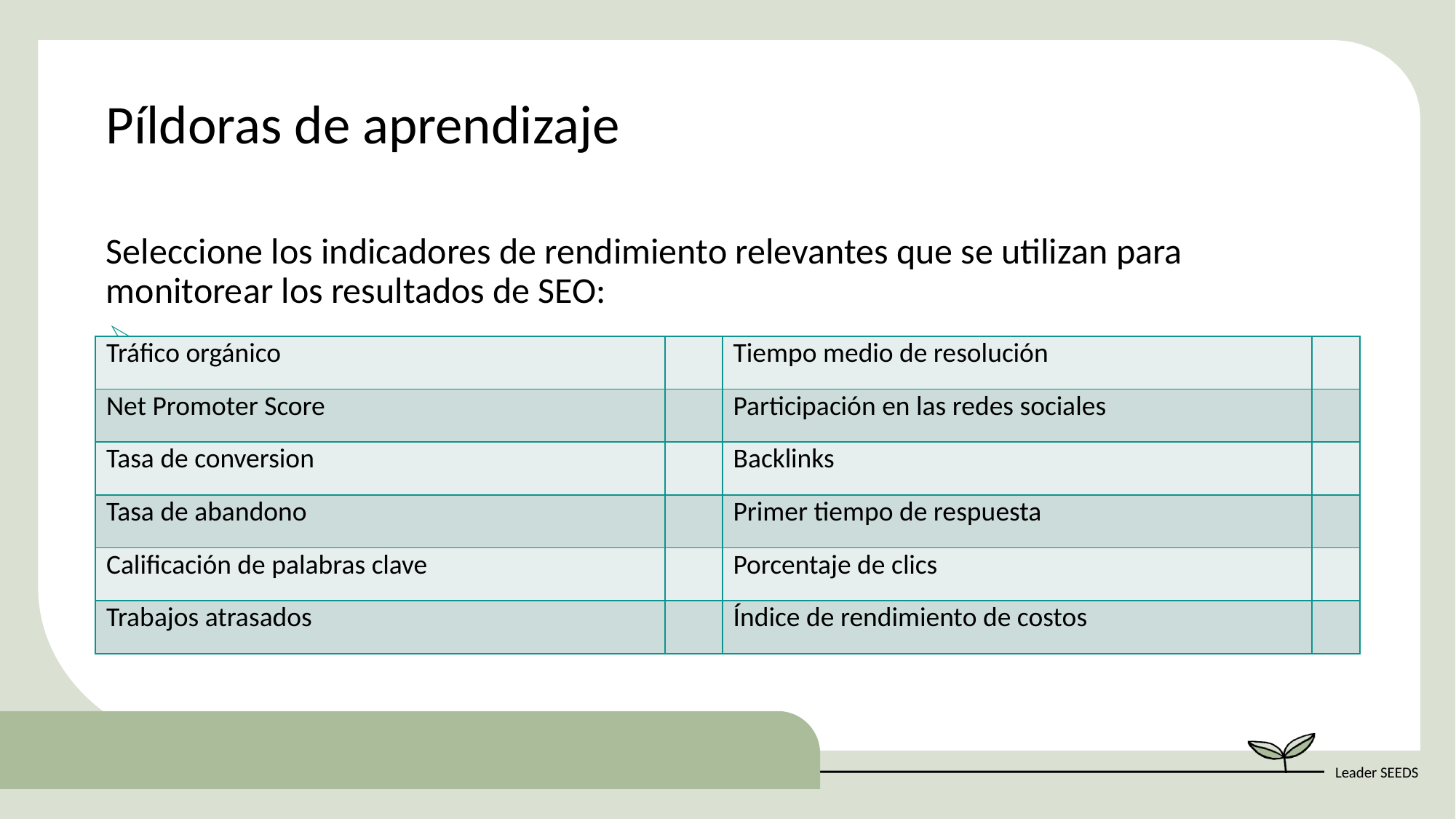

Píldoras de aprendizaje
Seleccione los indicadores de rendimiento relevantes que se utilizan para monitorear los resultados de SEO:

| Tráfico orgánico |  | Tiempo medio de resolución |  |
| --- | --- | --- | --- |
| Net Promoter Score |  | Participación en las redes sociales |  |
| Tasa de conversion |  | Backlinks |  |
| Tasa de abandono |  | Primer tiempo de respuesta |  |
| Calificación de palabras clave |  | Porcentaje de clics |  |
| Trabajos atrasados |  | Índice de rendimiento de costos |  |